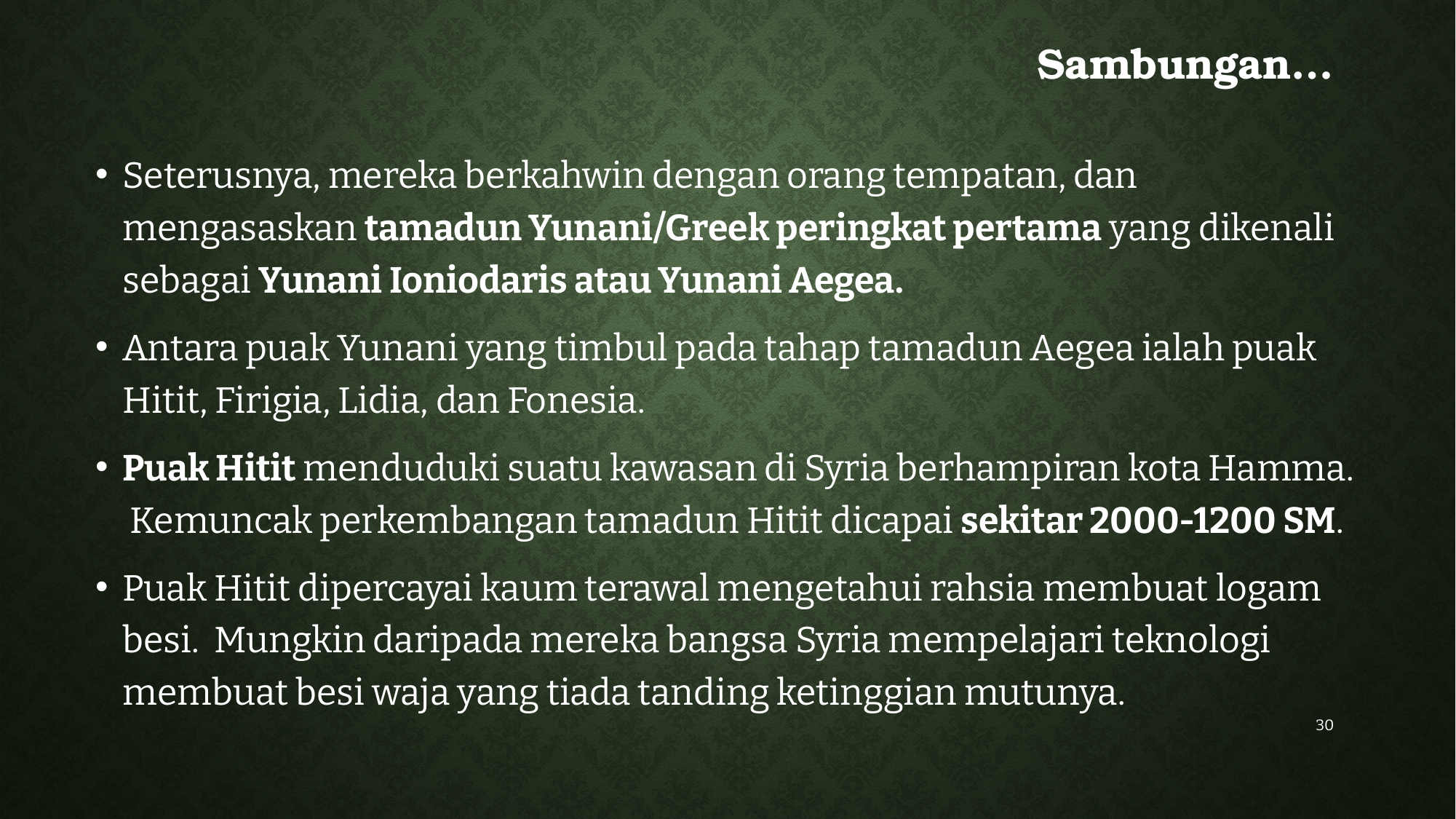

# Sambungan…
Seterusnya, mereka berkahwin dengan orang tempatan, dan mengasaskan tamadun Yunani/Greek peringkat pertama yang dikenali sebagai Yunani Ioniodaris atau Yunani Aegea.
Antara puak Yunani yang timbul pada tahap tamadun Aegea ialah puak Hitit, Firigia, Lidia, dan Fonesia.
Puak Hitit menduduki suatu kawasan di Syria berhampiran kota Hamma.  Kemuncak perkembangan tamadun Hitit dicapai sekitar 2000-1200 SM.
Puak Hitit dipercayai kaum terawal mengetahui rahsia membuat logam besi.  Mungkin daripada mereka bangsa Syria mempelajari teknologi membuat besi waja yang tiada tanding ketinggian mutunya.
30